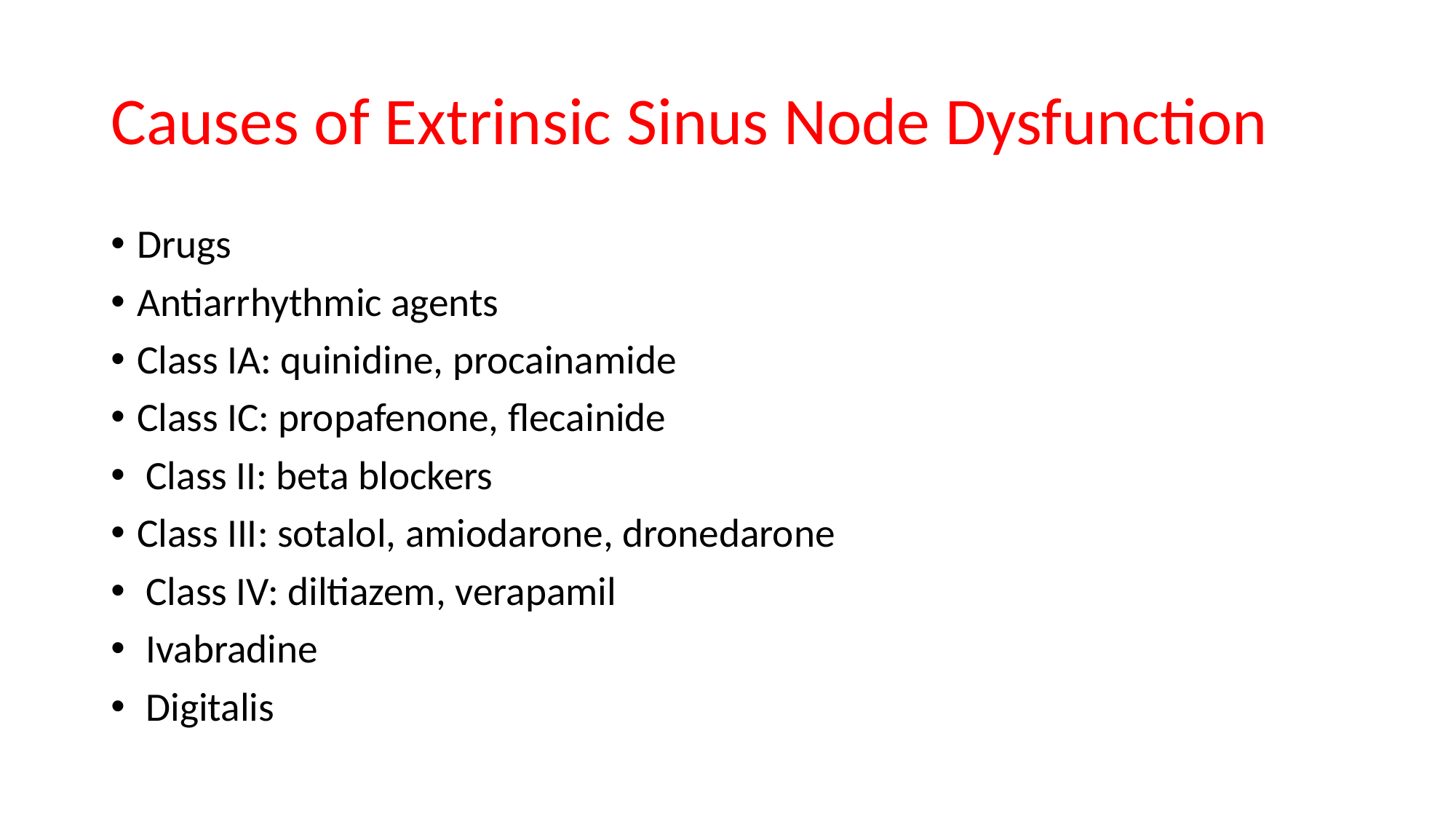

# Causes of Extrinsic Sinus Node Dysfunction
Drugs
Antiarrhythmic agents
Class IA: quinidine, procainamide
Class IC: propafenone, flecainide
 Class II: beta blockers
Class III: sotalol, amiodarone, dronedarone
 Class IV: diltiazem, verapamil
 Ivabradine
 Digitalis